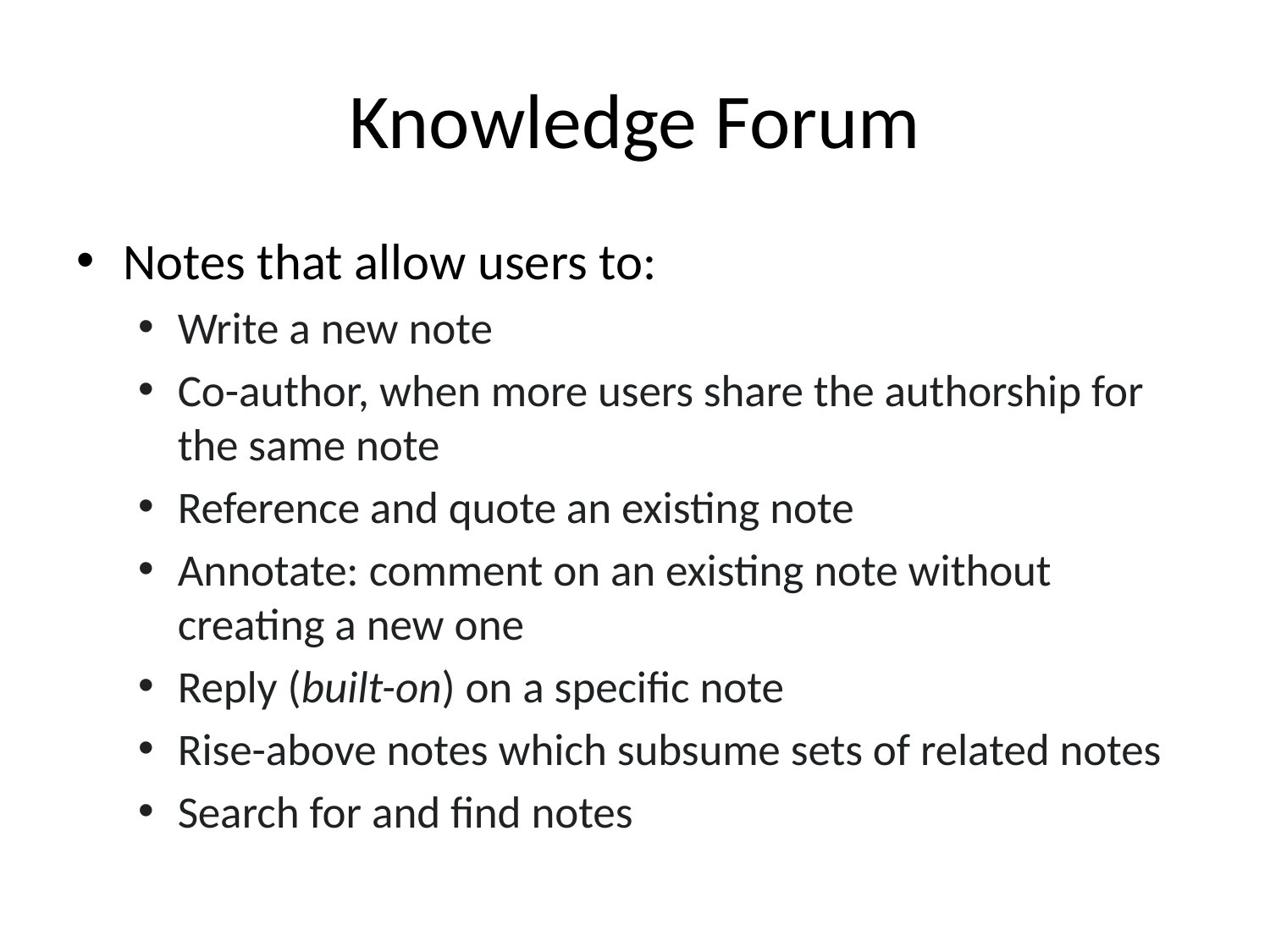

# Knowledge Forum
Notes that allow users to:
Write a new note
Co-author, when more users share the authorship for the same note
Reference and quote an existing note
Annotate: comment on an existing note without creating a new one
Reply (built-on) on a specific note
Rise-above notes which subsume sets of related notes
Search for and find notes